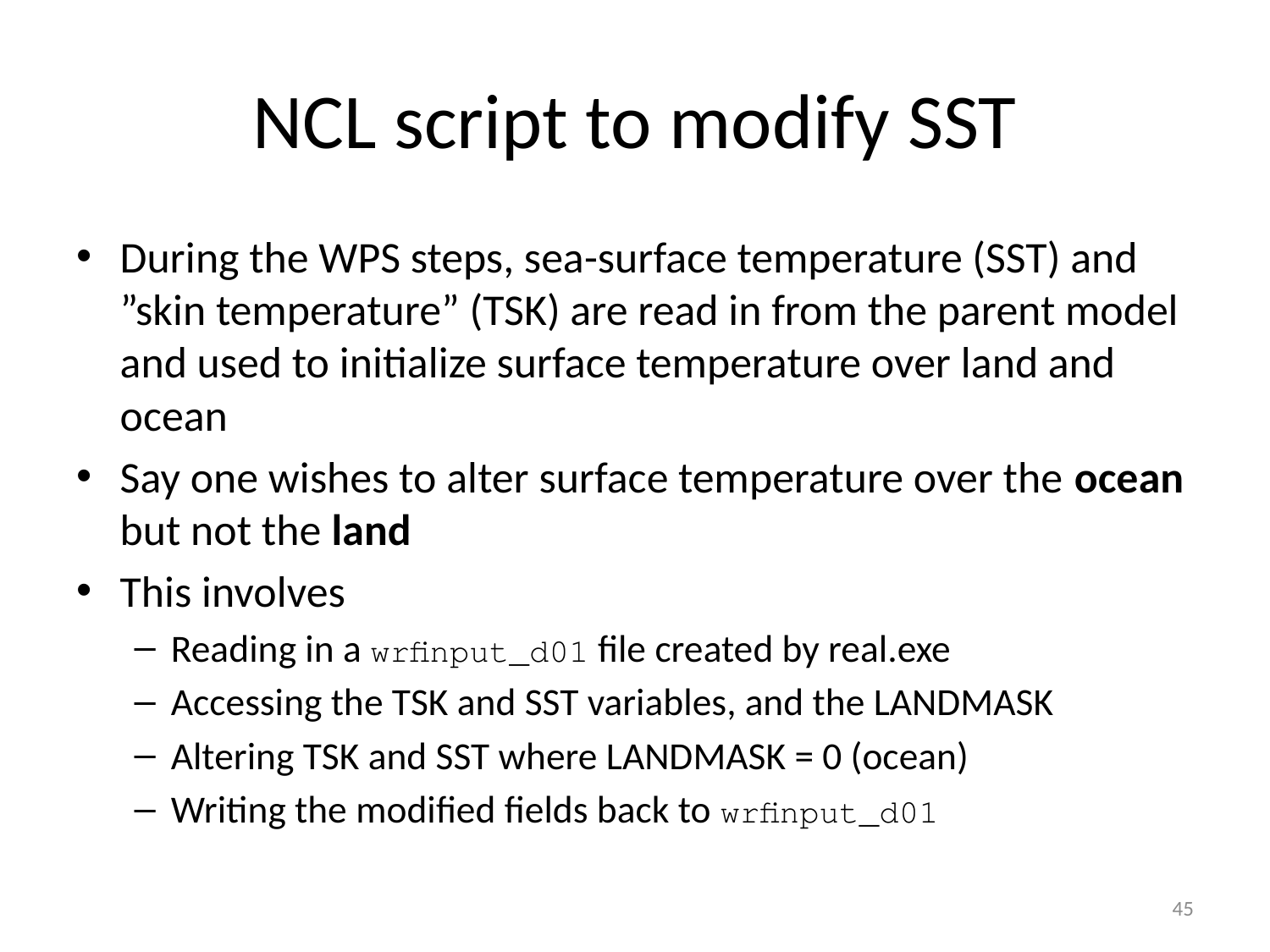

# NCL script to modify SST
During the WPS steps, sea-surface temperature (SST) and ”skin temperature” (TSK) are read in from the parent model and used to initialize surface temperature over land and ocean
Say one wishes to alter surface temperature over the ocean but not the land
This involves
Reading in a wrfinput_d01 file created by real.exe
Accessing the TSK and SST variables, and the LANDMASK
Altering TSK and SST where LANDMASK = 0 (ocean)
Writing the modified fields back to wrfinput_d01
45